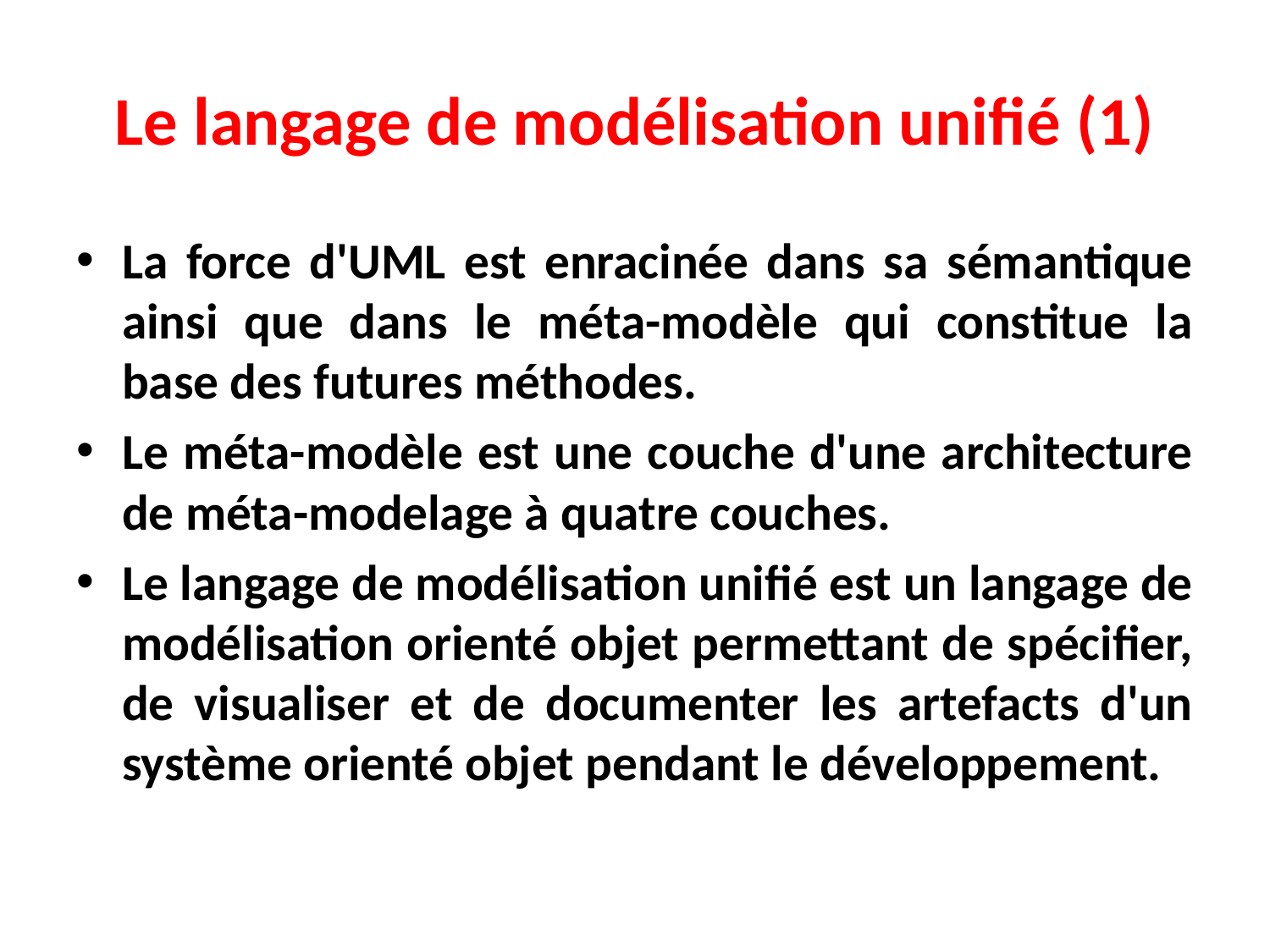

# Le langage de modélisation unifié (1)
La force d'UML est enracinée dans sa sémantique ainsi que dans le méta-modèle qui constitue la base des futures méthodes.
Le méta-modèle est une couche d'une architecture de méta-modelage à quatre couches.
Le langage de modélisation unifié est un langage de modélisation orienté objet permettant de spécifier, de visualiser et de documenter les artefacts d'un système orienté objet pendant le développement.